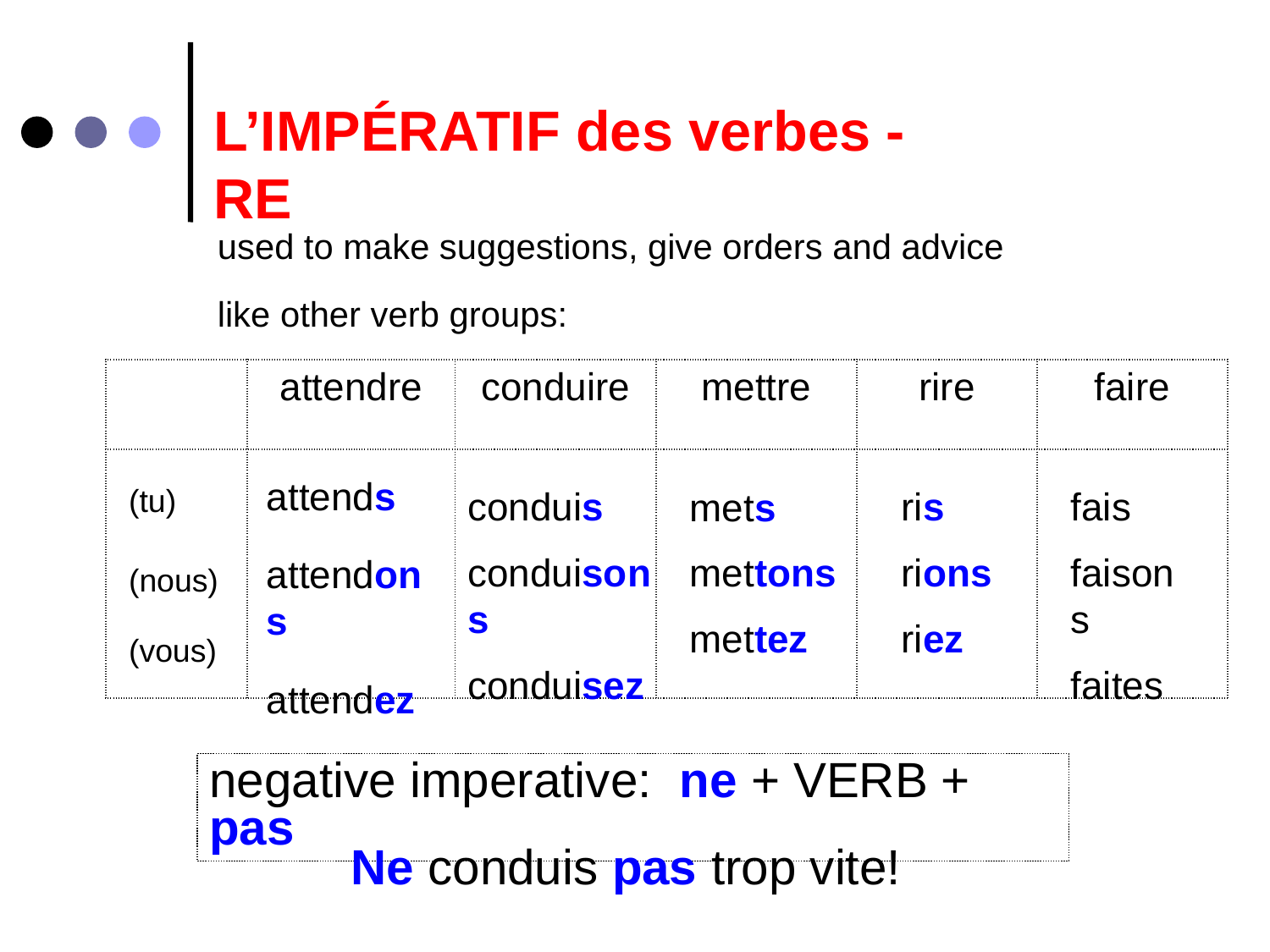

L’IMPÉRATIF des verbes -RE
used to make suggestions, give orders and advice
like other verb groups:
|  | attendre | conduire | mettre | rire | faire |
| --- | --- | --- | --- | --- | --- |
|  |  |  |  |  |  |
attends
attendons
attendez
(tu)
(nous)
(vous)
ris
rions
riez
fais
faisons
faites
conduis
conduisons
conduisez
mets
mettons
mettez
negative imperative:  ne + VERB + pas
Ne conduis pas trop vite!